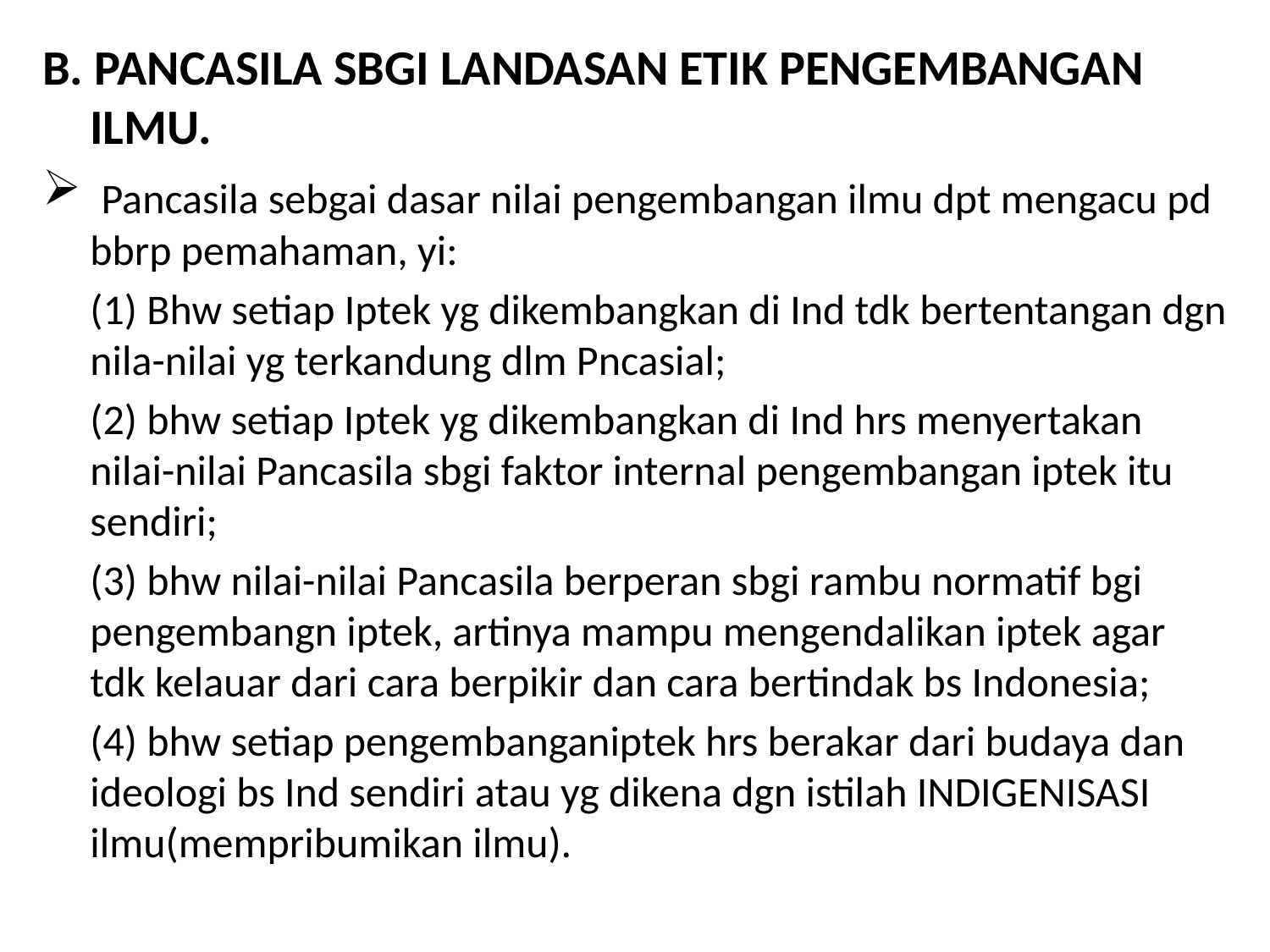

B. PANCASILA SBGI LANDASAN ETIK PENGEMBANGAN ILMU.
 Pancasila sebgai dasar nilai pengembangan ilmu dpt mengacu pd bbrp pemahaman, yi:
	(1) Bhw setiap Iptek yg dikembangkan di Ind tdk bertentangan dgn nila-nilai yg terkandung dlm Pncasial;
	(2) bhw setiap Iptek yg dikembangkan di Ind hrs menyertakan nilai-nilai Pancasila sbgi faktor internal pengembangan iptek itu sendiri;
	(3) bhw nilai-nilai Pancasila berperan sbgi rambu normatif bgi pengembangn iptek, artinya mampu mengendalikan iptek agar tdk kelauar dari cara berpikir dan cara bertindak bs Indonesia;
	(4) bhw setiap pengembanganiptek hrs berakar dari budaya dan ideologi bs Ind sendiri atau yg dikena dgn istilah INDIGENISASI ilmu(mempribumikan ilmu).